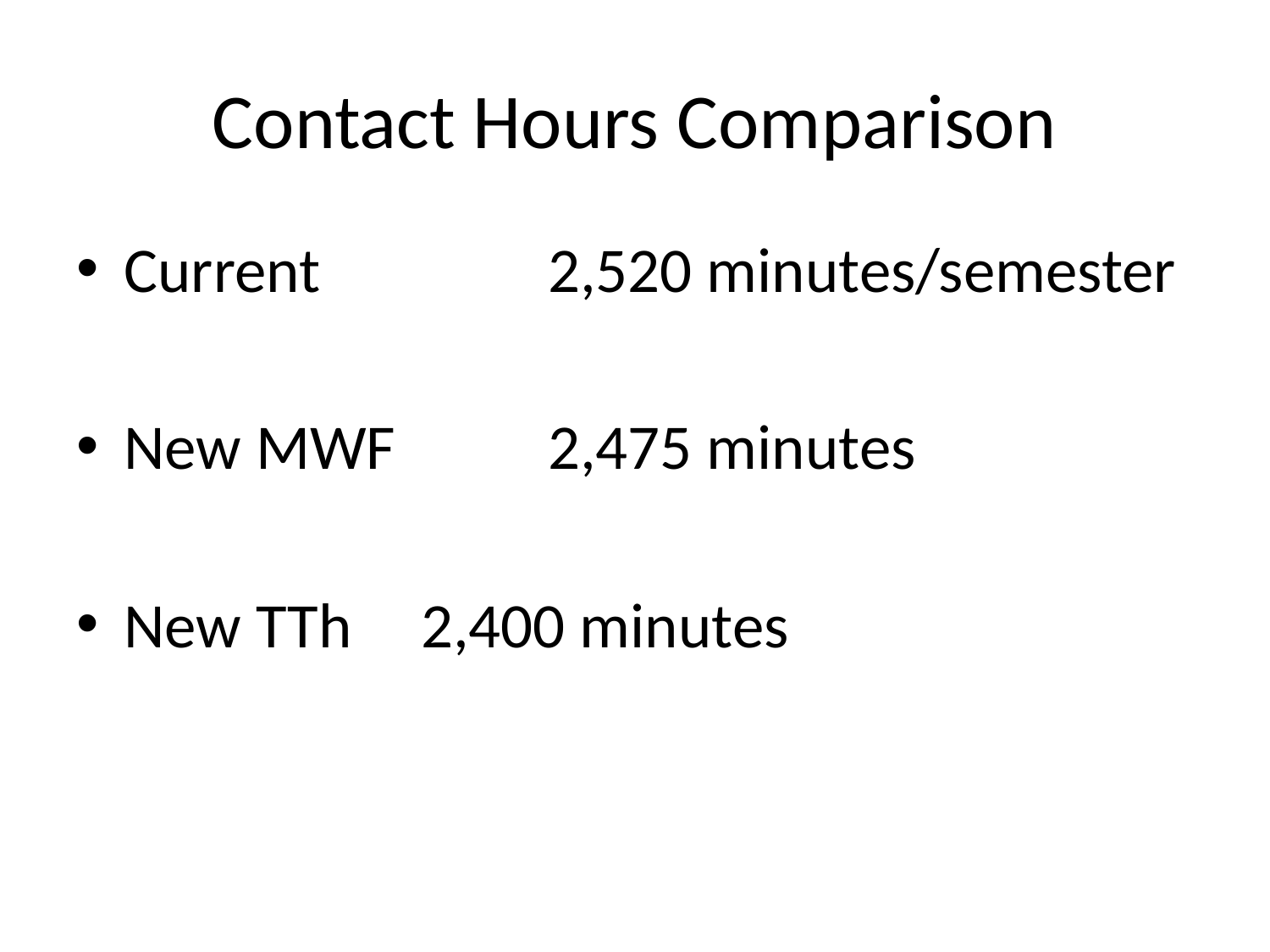

# Contact Hours Comparison
Current		   2,520 minutes/semester

New MWF	   2,475 minutes

New TTh	   2,400 minutes